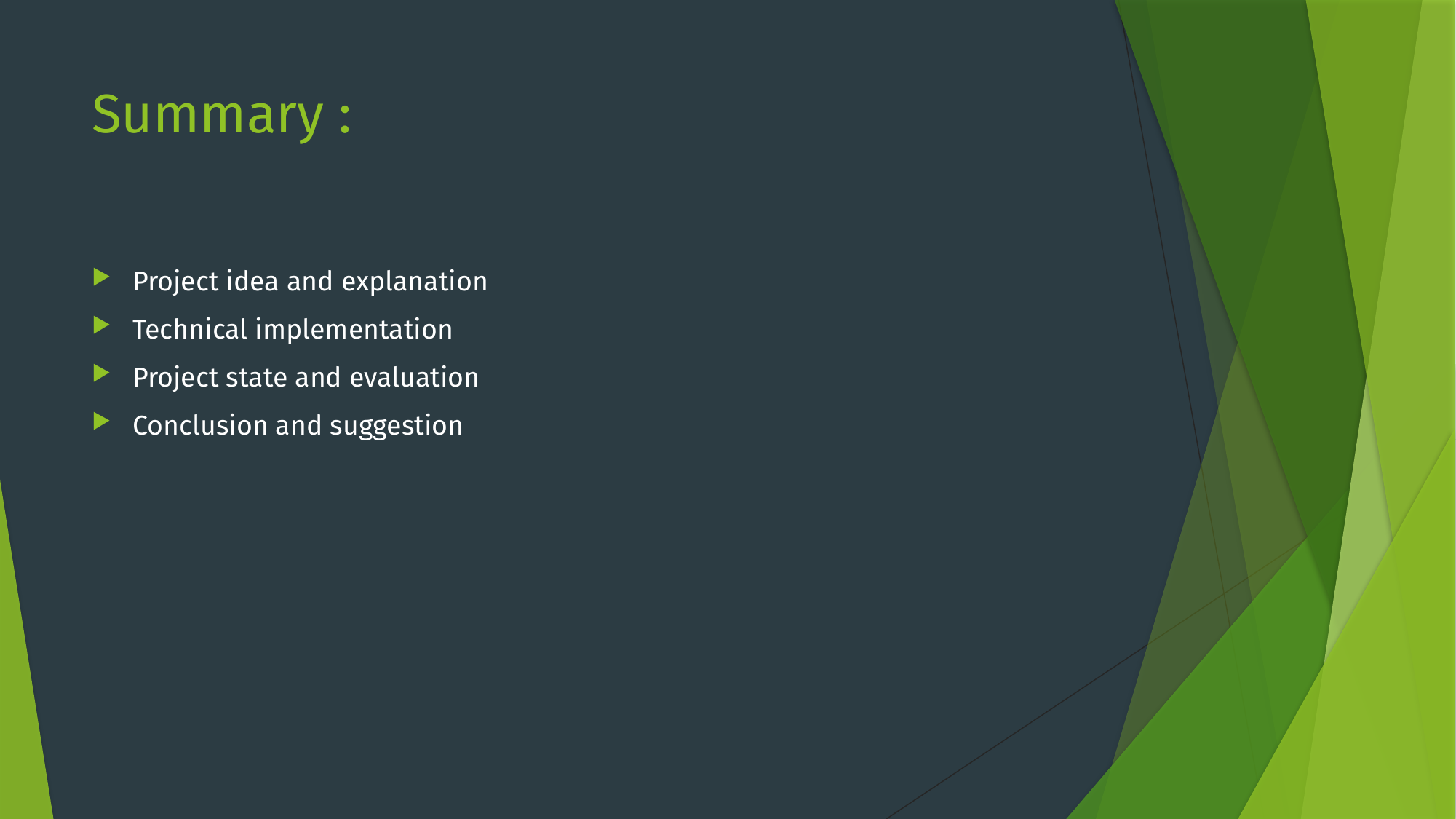

# Summary :
Project idea and explanation
Technical implementation
Project state and evaluation
Conclusion and suggestion